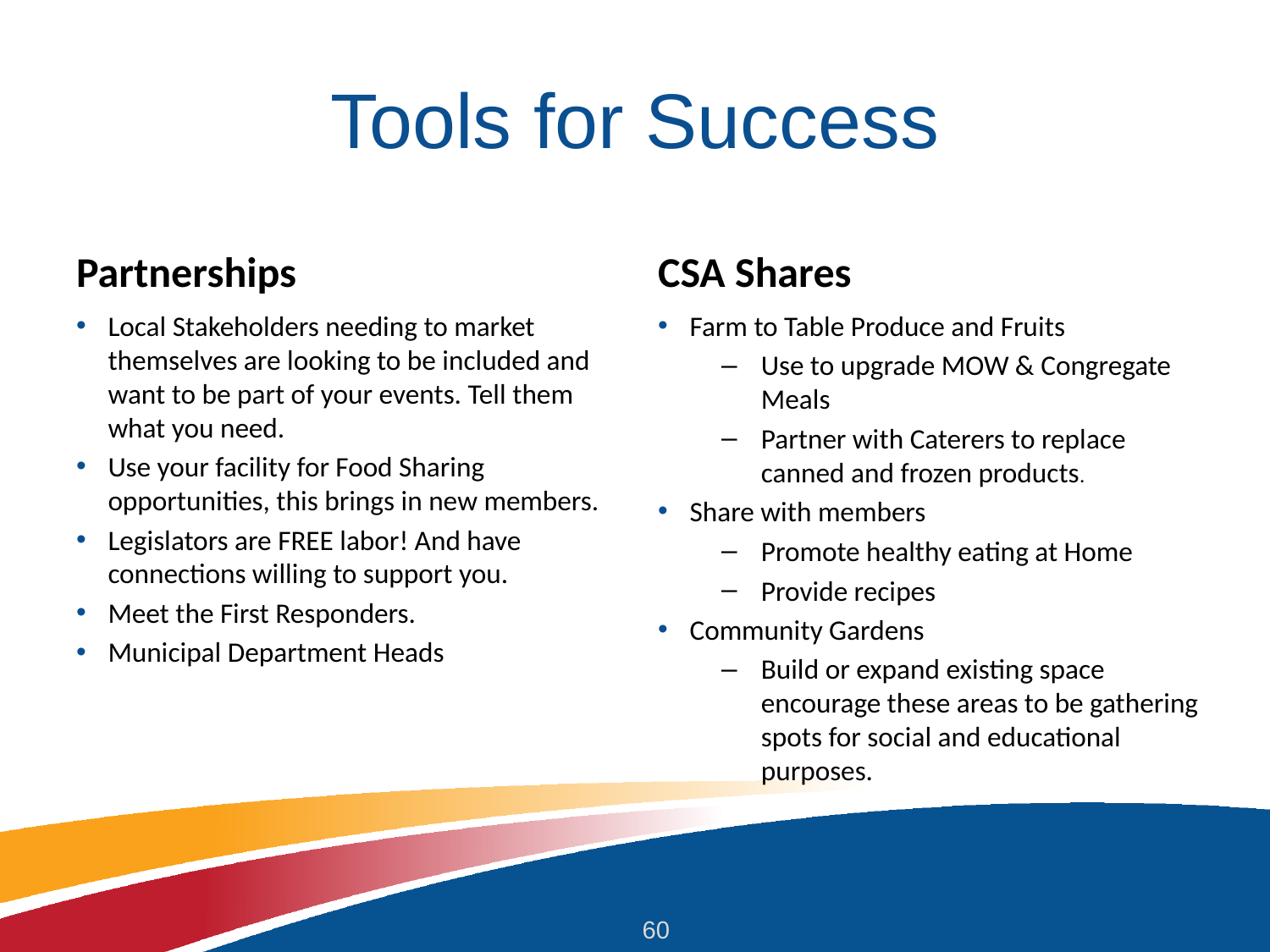

# Tools for Success
Partnerships
CSA Shares
Local Stakeholders needing to market themselves are looking to be included and want to be part of your events. Tell them what you need.
Use your facility for Food Sharing opportunities, this brings in new members.
Legislators are FREE labor! And have connections willing to support you.
Meet the First Responders.
Municipal Department Heads
Farm to Table Produce and Fruits
Use to upgrade MOW & Congregate Meals
Partner with Caterers to replace canned and frozen products.
Share with members
Promote healthy eating at Home
Provide recipes
Community Gardens
Build or expand existing space encourage these areas to be gathering spots for social and educational purposes.